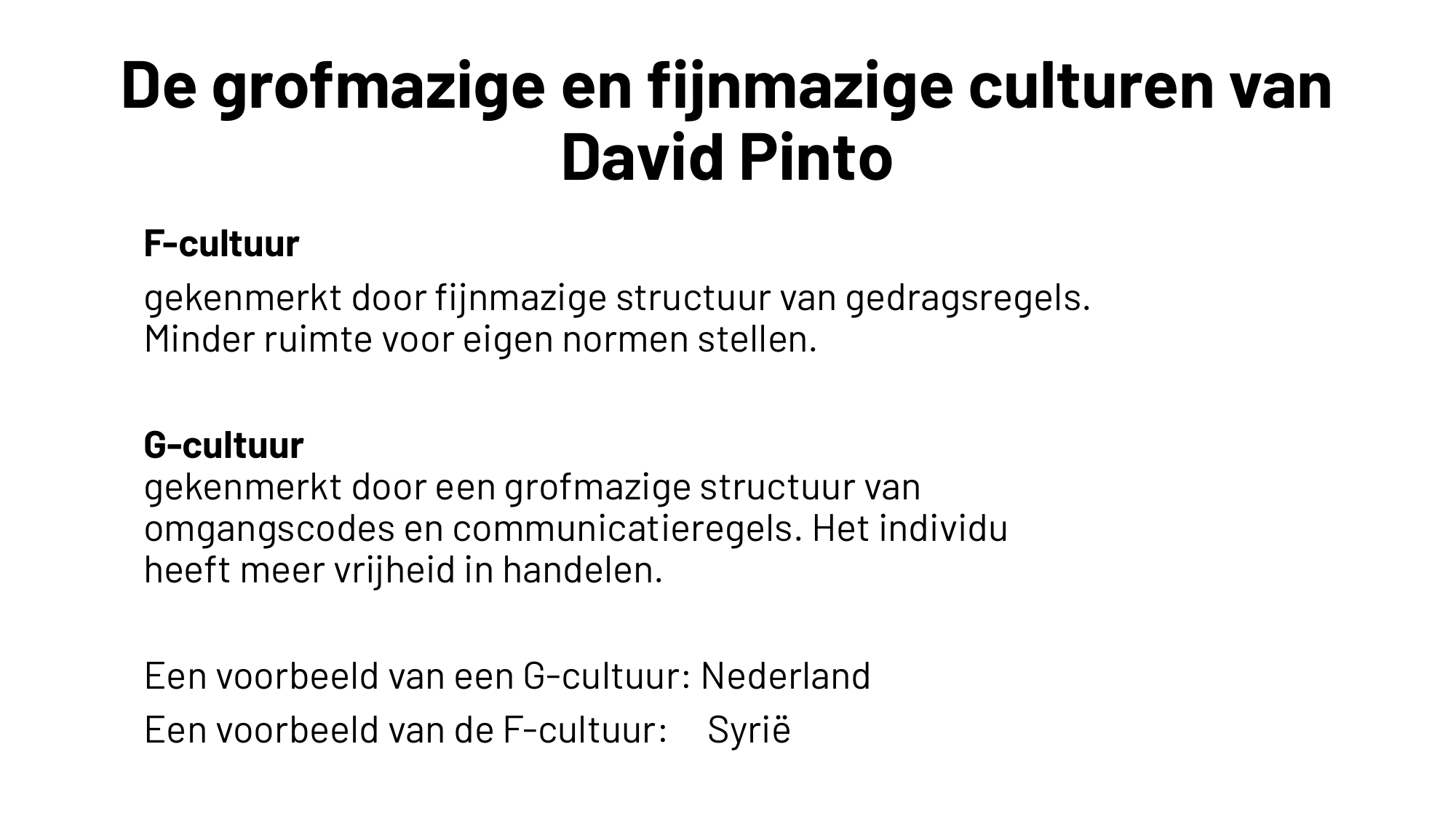

# De grofmazige en fijnmazige culturen van David Pinto
F-cultuur
gekenmerkt door fijnmazige structuur van gedragsregels.
Minder ruimte voor eigen normen stellen.

G-cultuur
gekenmerkt door een grofmazige structuur van omgangscodes en communicatieregels. Het individu heeft meer vrijheid in handelen.

Een voorbeeld van een G-cultuur: Nederland
Een voorbeeld van de F-cultuur:     Syrië